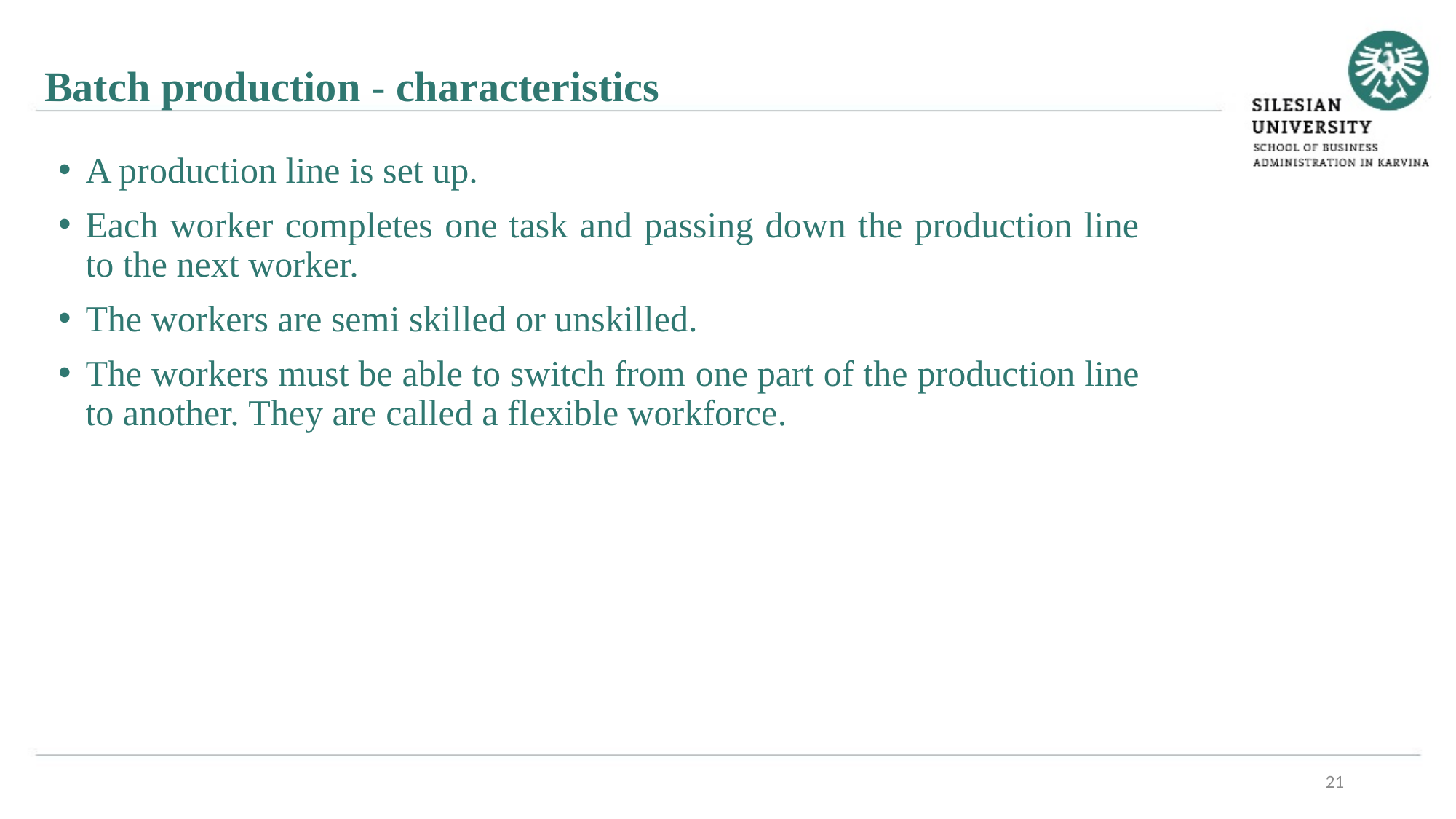

Batch production - characteristics
A production line is set up.
Each worker completes one task and passing down the production line to the next worker.
The workers are semi skilled or unskilled.
The workers must be able to switch from one part of the production line to another. They are called a flexible workforce.

21